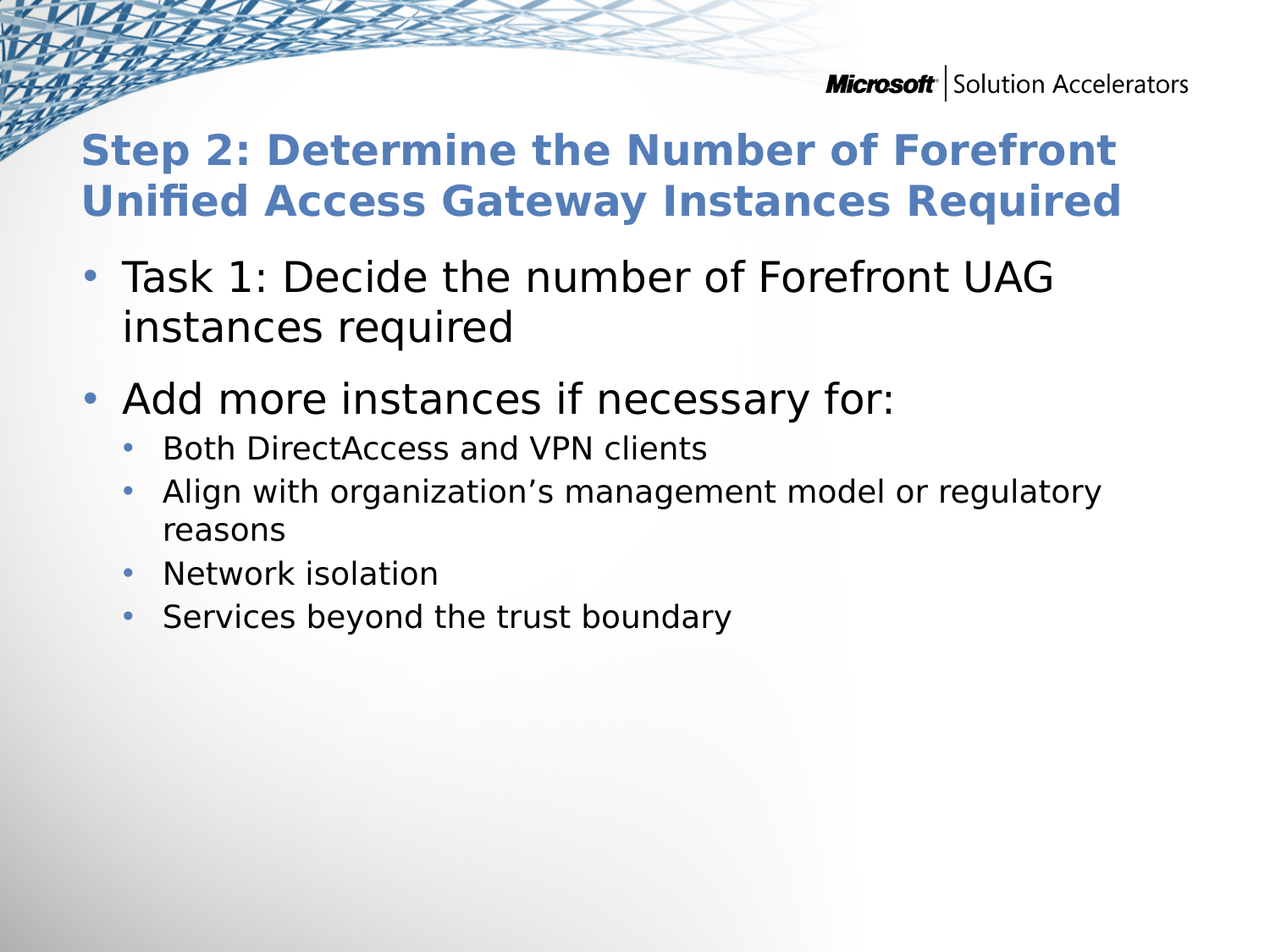

# Step 2: Determine the Number of Forefront Unified Access Gateway Instances Required
Task 1: Decide the number of Forefront UAG instances required
Add more instances if necessary for:
Both DirectAccess and VPN clients
Align with organization’s management model or regulatory reasons
Network isolation
Services beyond the trust boundary